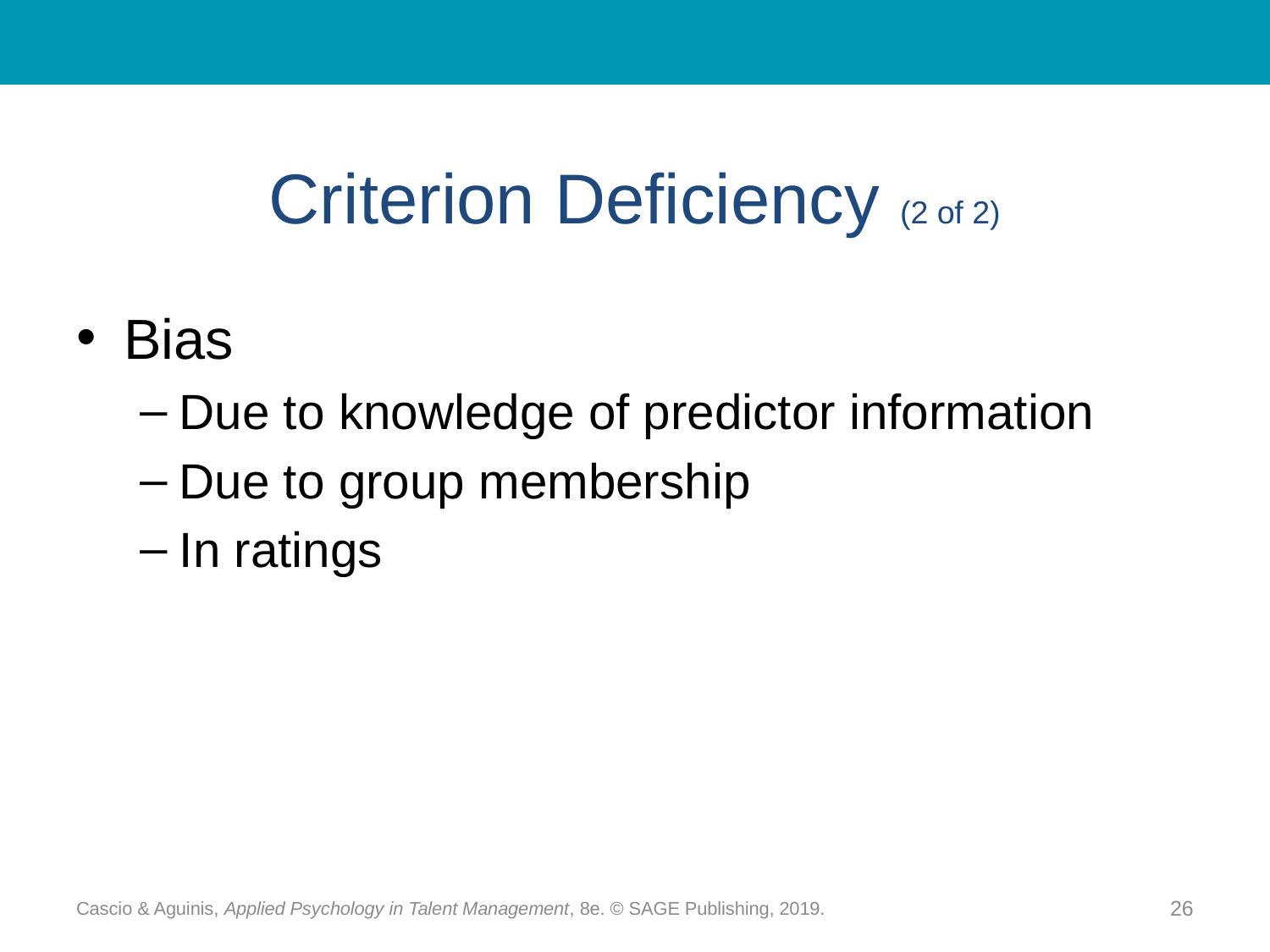

# Criterion Deficiency (2 of 2)
Bias
Due to knowledge of predictor information
Due to group membership
In ratings

Cascio & Aguinis, Applied Psychology in Talent Management, 8e. © SAGE Publishing, 2019.
26